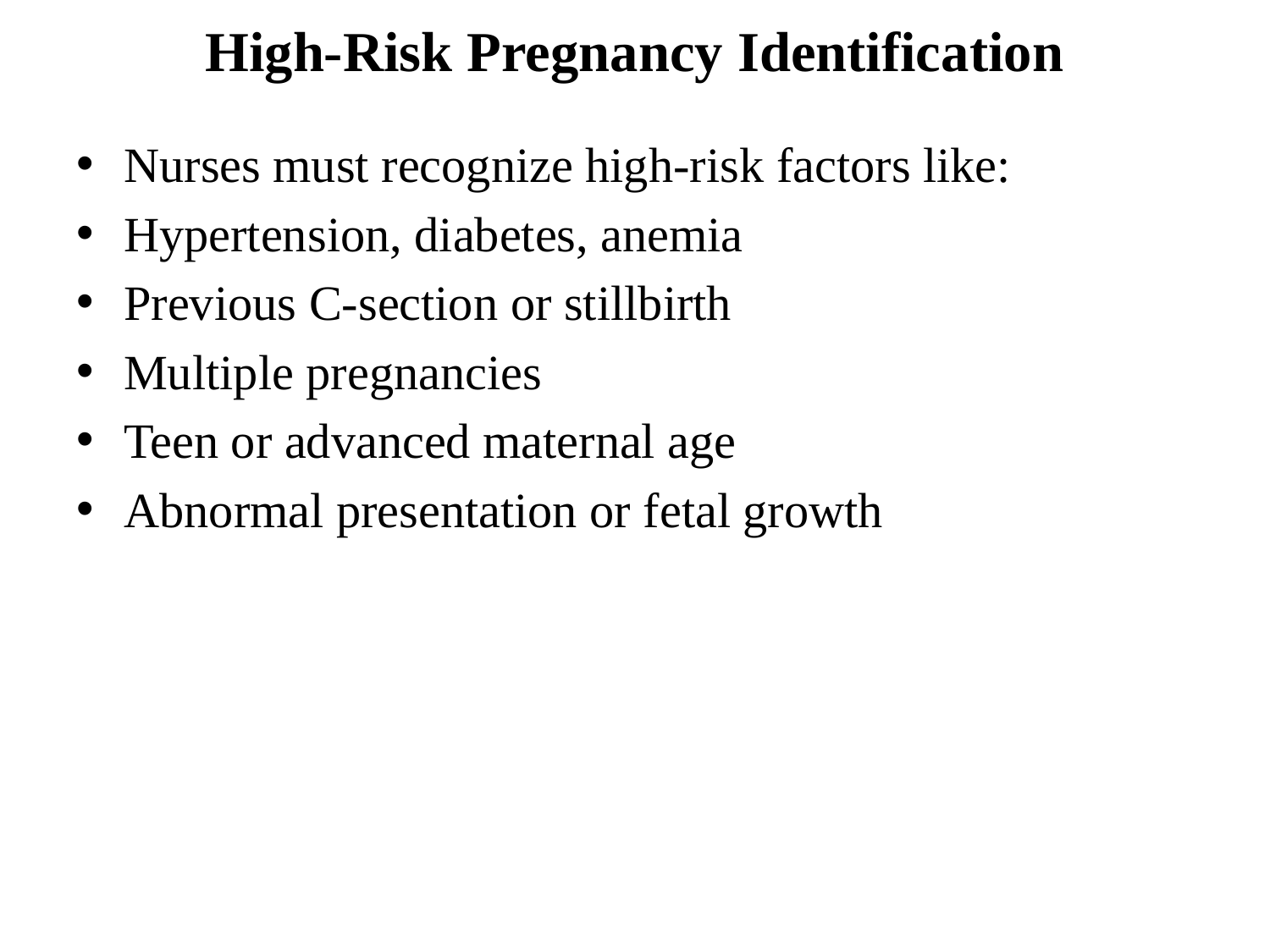

# High-Risk Pregnancy Identification
Nurses must recognize high-risk factors like:
Hypertension, diabetes, anemia
Previous C-section or stillbirth
Multiple pregnancies
Teen or advanced maternal age
Abnormal presentation or fetal growth